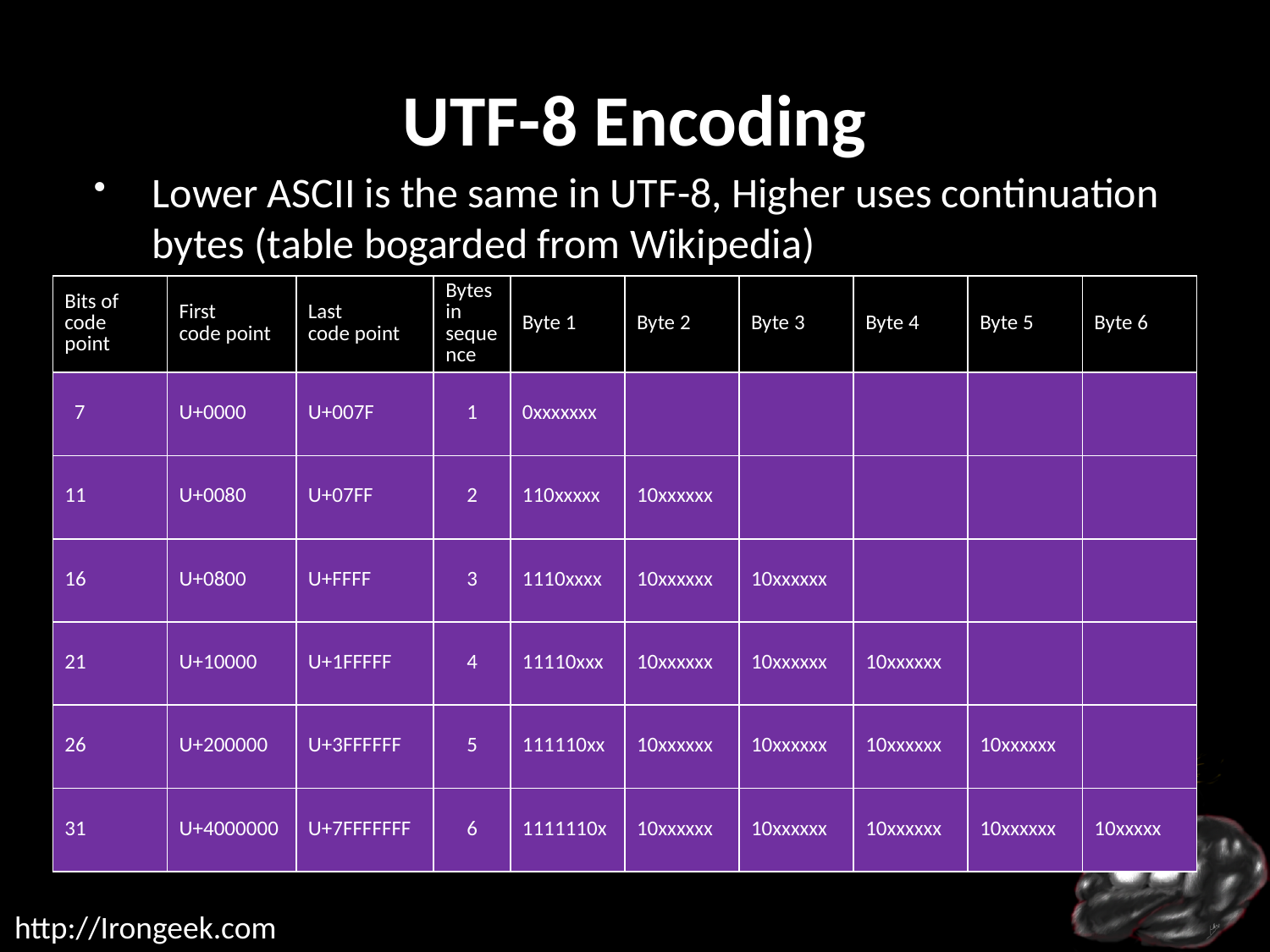

# UTF-8 Encoding
Lower ASCII is the same in UTF-8, Higher uses continuation bytes (table bogarded from Wikipedia)

| Bits of code point | First code point | Last code point | Bytes in sequence | Byte 1 | Byte 2 | Byte 3 | Byte 4 | Byte 5 | Byte 6 |
| --- | --- | --- | --- | --- | --- | --- | --- | --- | --- |
| 7 | U+0000 | U+007F | 1 | 0xxxxxxx |  |  |  |  |  |
| 11 | U+0080 | U+07FF | 2 | 110xxxxx | 10xxxxxx |  |  |  |  |
| 16 | U+0800 | U+FFFF | 3 | 1110xxxx | 10xxxxxx | 10xxxxxx |  |  |  |
| 21 | U+10000 | U+1FFFFF | 4 | 11110xxx | 10xxxxxx | 10xxxxxx | 10xxxxxx |  |  |
| 26 | U+200000 | U+3FFFFFF | 5 | 111110xx | 10xxxxxx | 10xxxxxx | 10xxxxxx | 10xxxxxx |  |
| 31 | U+4000000 | U+7FFFFFFF | 6 | 1111110x | 10xxxxxx | 10xxxxxx | 10xxxxxx | 10xxxxxx | 10xxxxx |